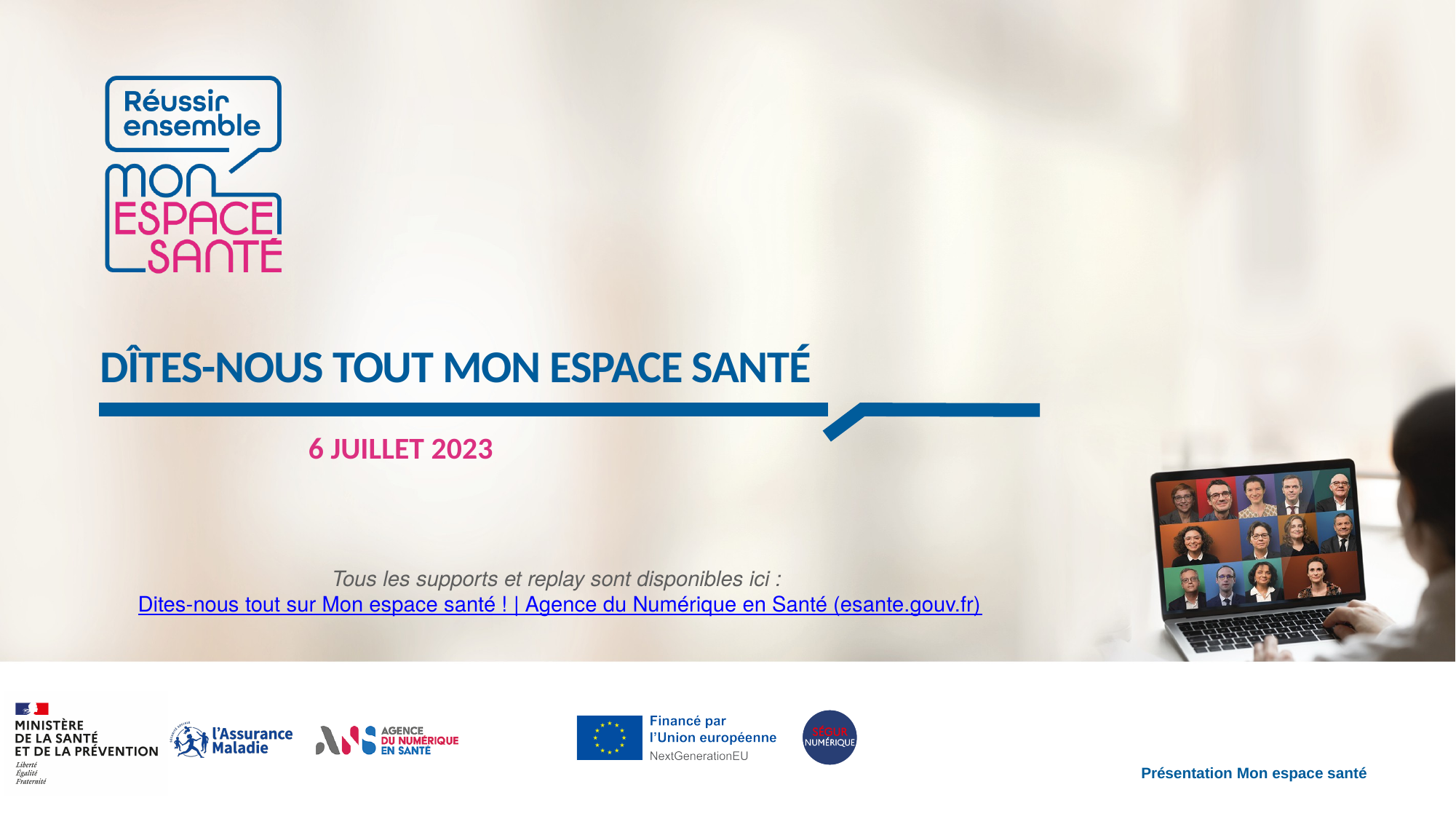

# Dîtes-nous tout mon espace santé
6 JUILLET 2023
Tous les supports et replay sont disponibles ici : Dites-nous tout sur Mon espace santé ! | Agence du Numérique en Santé (esante.gouv.fr)